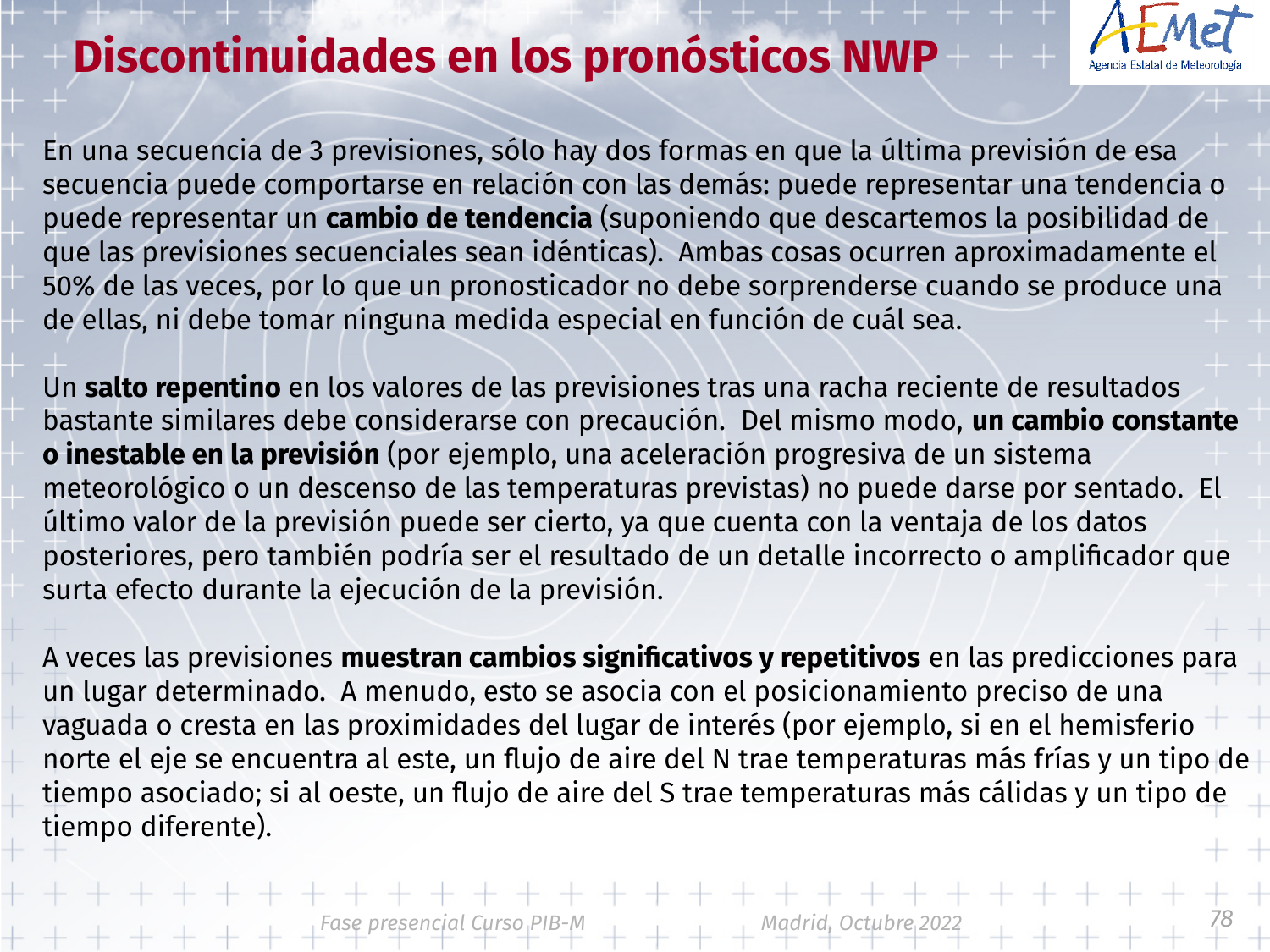

# Discontinuidades en los pronósticos NWP
En una secuencia de 3 previsiones, sólo hay dos formas en que la última previsión de esa secuencia puede comportarse en relación con las demás: puede representar una tendencia o puede representar un cambio de tendencia (suponiendo que descartemos la posibilidad de que las previsiones secuenciales sean idénticas).  Ambas cosas ocurren aproximadamente el 50% de las veces, por lo que un pronosticador no debe sorprenderse cuando se produce una de ellas, ni debe tomar ninguna medida especial en función de cuál sea.

Un salto repentino en los valores de las previsiones tras una racha reciente de resultados bastante similares debe considerarse con precaución.  Del mismo modo, un cambio constante o inestable en la previsión (por ejemplo, una aceleración progresiva de un sistema meteorológico o un descenso de las temperaturas previstas) no puede darse por sentado.  El último valor de la previsión puede ser cierto, ya que cuenta con la ventaja de los datos posteriores, pero también podría ser el resultado de un detalle incorrecto o amplificador que surta efecto durante la ejecución de la previsión.

A veces las previsiones muestran cambios significativos y repetitivos en las predicciones para un lugar determinado.  A menudo, esto se asocia con el posicionamiento preciso de una vaguada o cresta en las proximidades del lugar de interés (por ejemplo, si en el hemisferio norte el eje se encuentra al este, un flujo de aire del N trae temperaturas más frías y un tipo de tiempo asociado; si al oeste, un flujo de aire del S trae temperaturas más cálidas y un tipo de tiempo diferente).